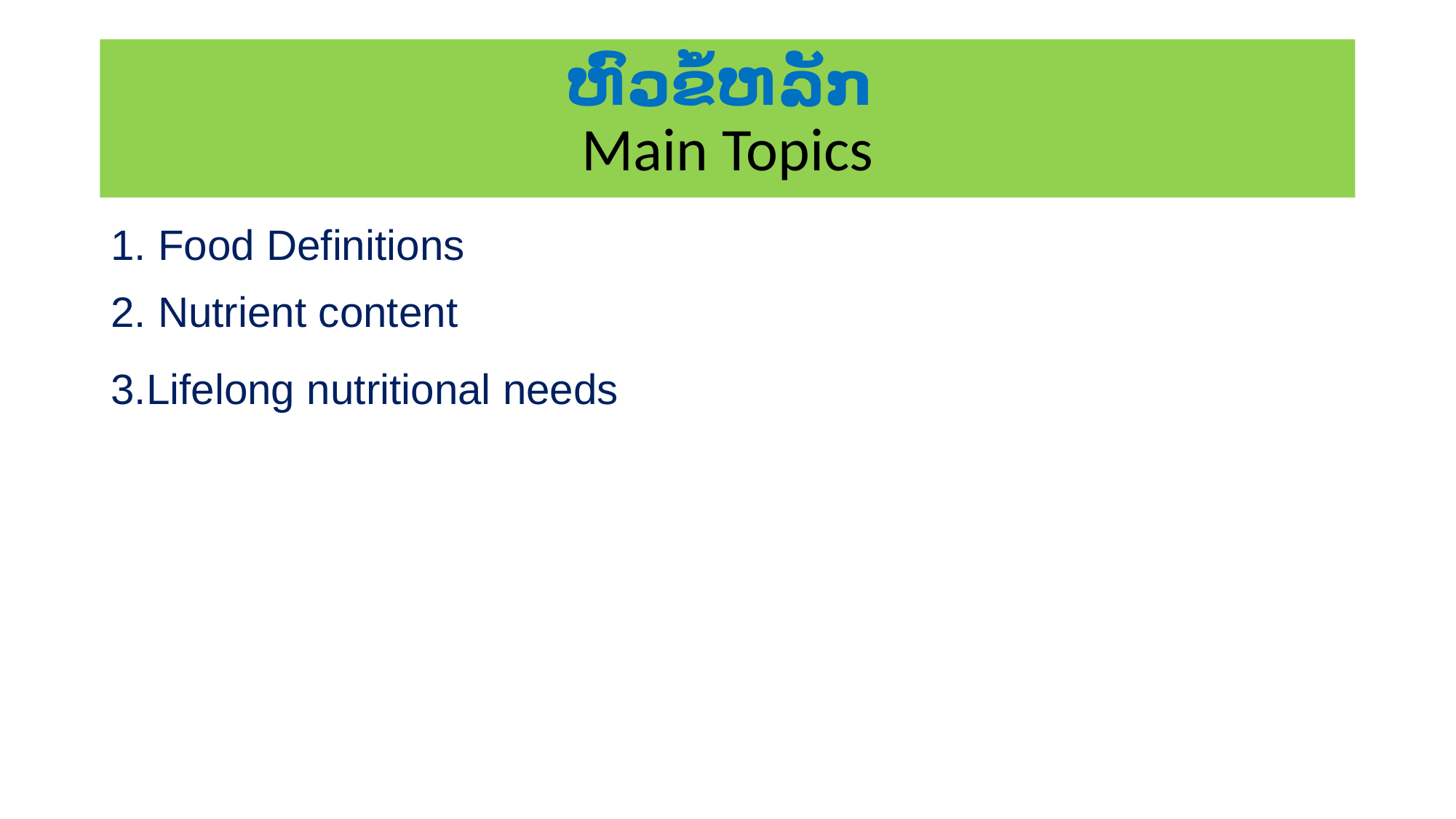

# ຫົວຂໍ້ຫລັກ Main Topics
1. Food Definitions
2. Nutrient content
3.Lifelong nutritional needs